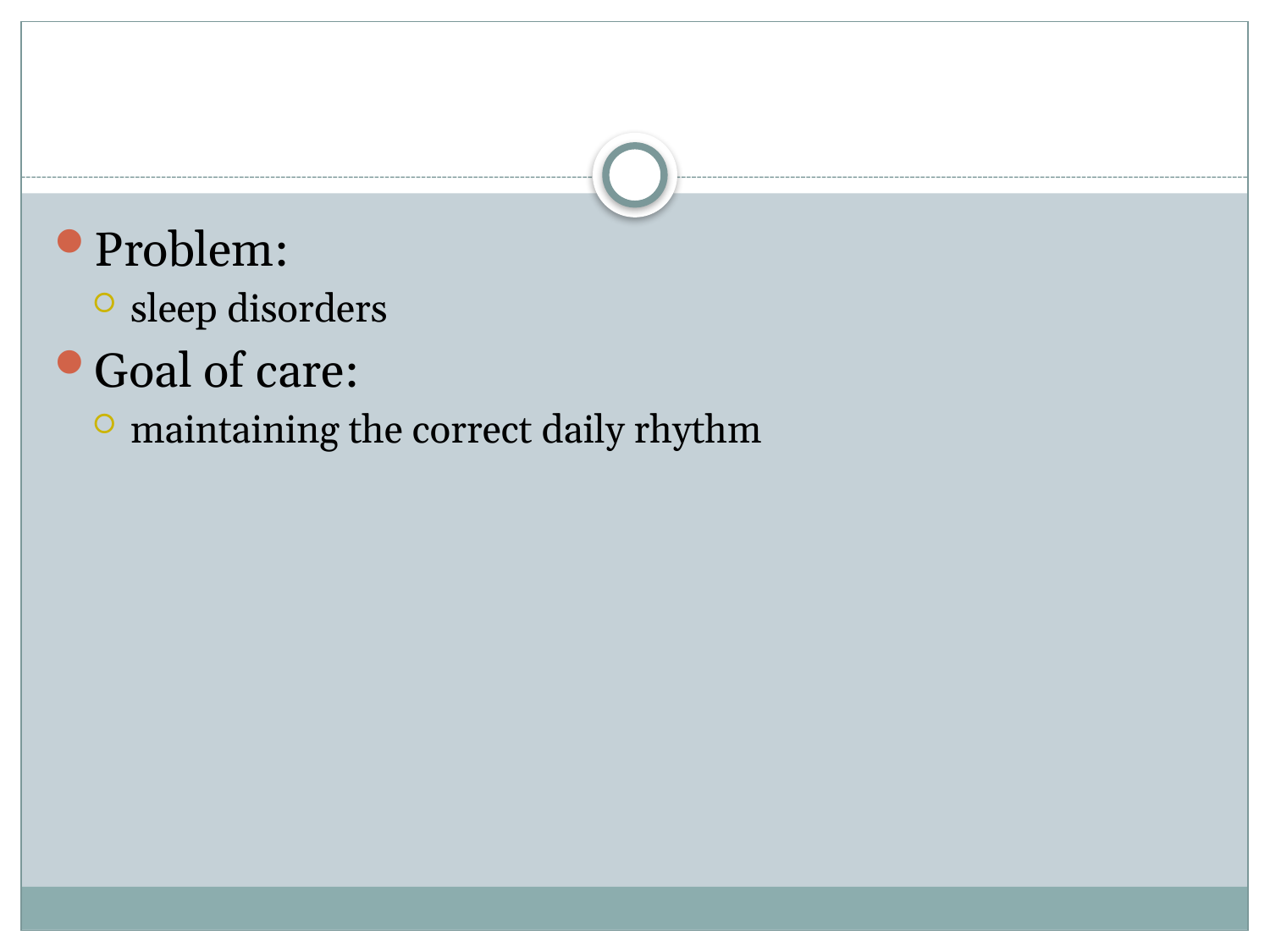

#
Problem:
sleep disorders
Goal of care:
maintaining the correct daily rhythm